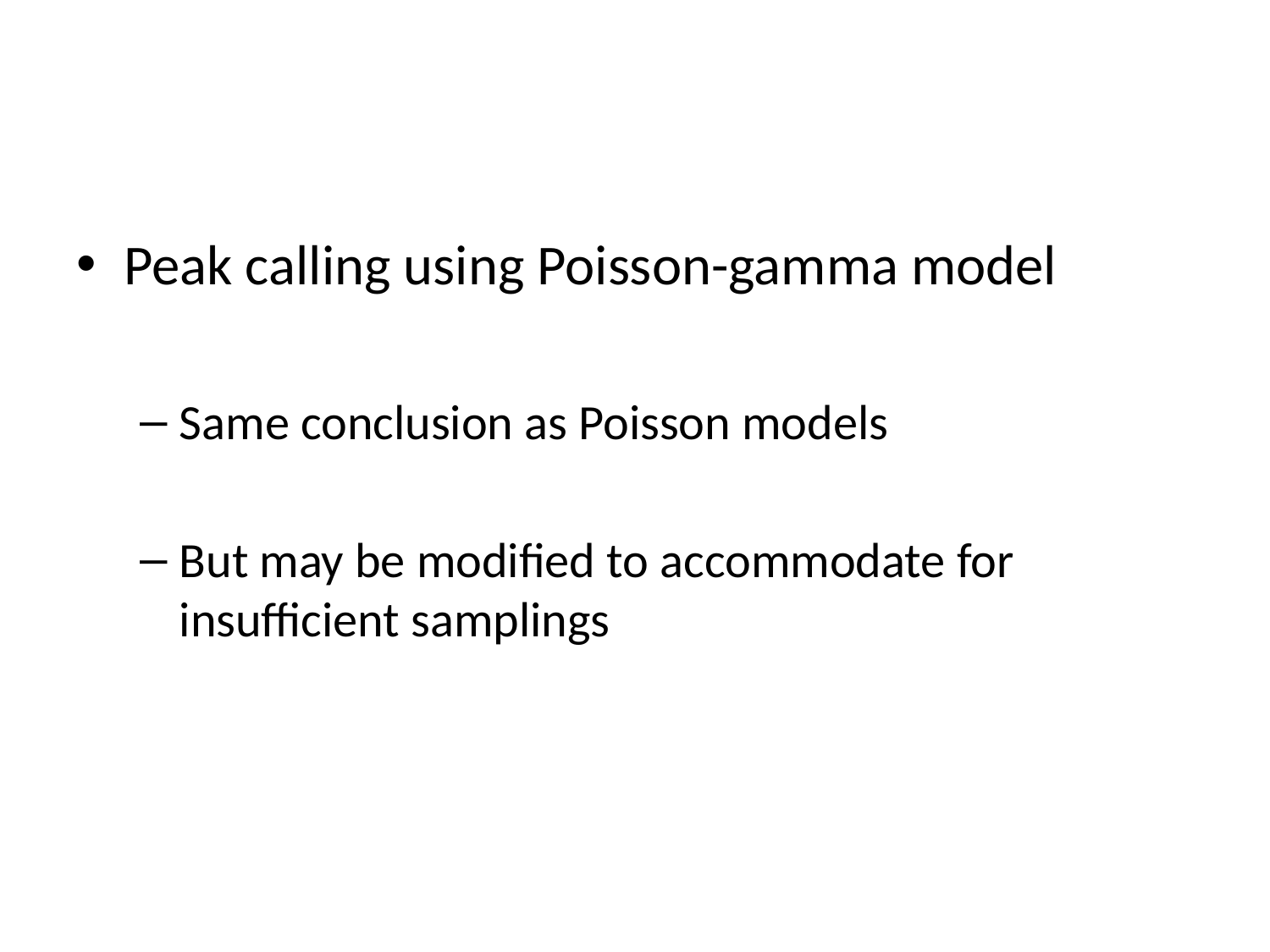

#
Peak calling using Poisson-gamma model

Same conclusion as Poisson models

But may be modified to accommodate for insufficient samplings